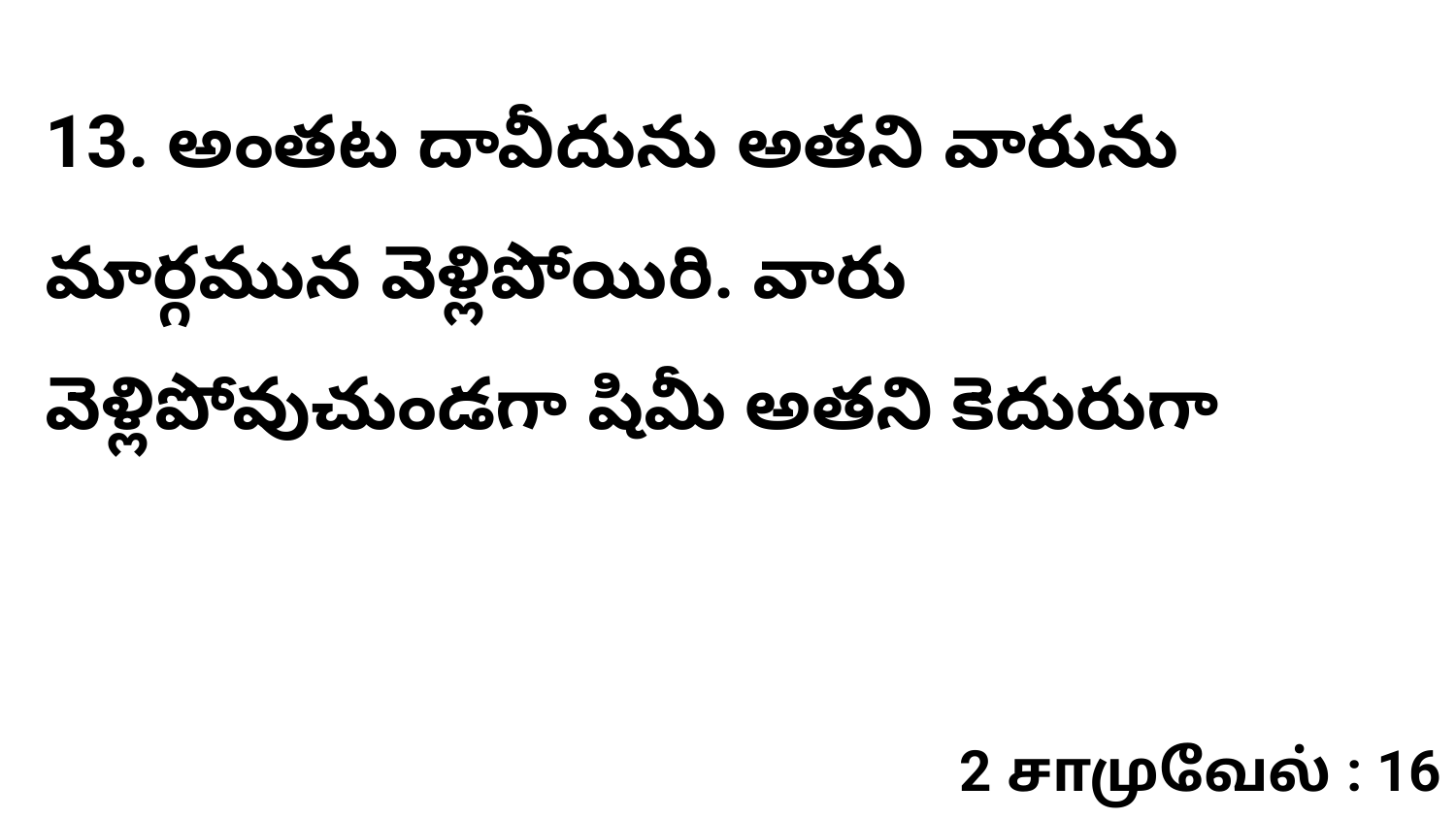

13. అంతట దావీదును అతని వారును మార్గమున వెళ్లిపోయిరి. వారు వెళ్లిపోవుచుండగా షిమీ అతని కెదురుగా
2 சாமுவேல் : 16